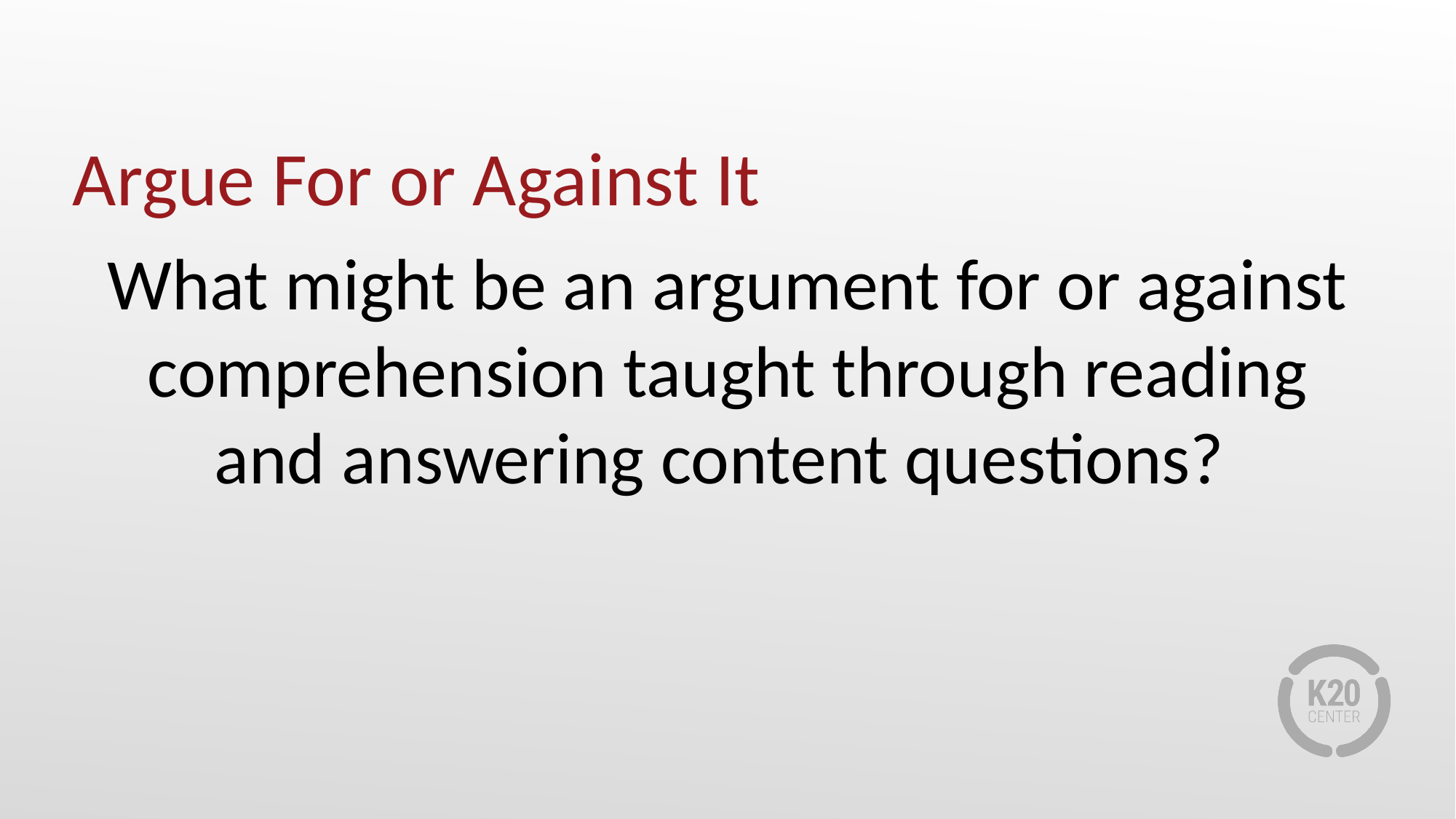

# Argue For or Against It
What might be an argument for or against comprehension taught through reading and answering content questions?